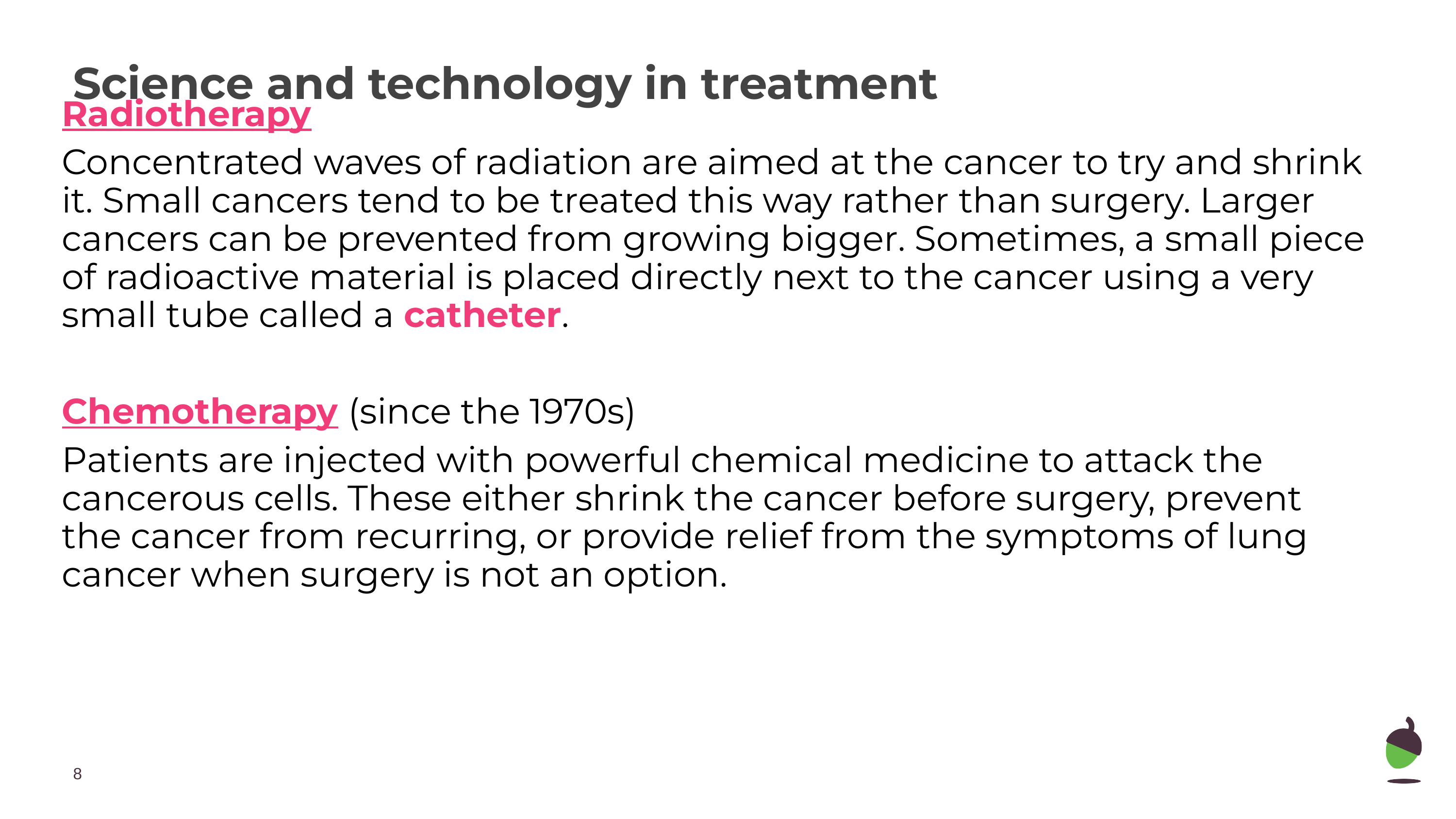

# Science and technology in treatment

Radiotherapy
Concentrated waves of radiation are aimed at the cancer to try and shrink it. Small cancers tend to be treated this way rather than surgery. Larger cancers can be prevented from growing bigger. Sometimes, a small piece of radioactive material is placed directly next to the cancer using a very small tube called a catheter.

Chemotherapy (since the 1970s)
Patients are injected with powerful chemical medicine to attack the cancerous cells. These either shrink the cancer before surgery, prevent the cancer from recurring, or provide relief from the symptoms of lung cancer when surgery is not an option.

8